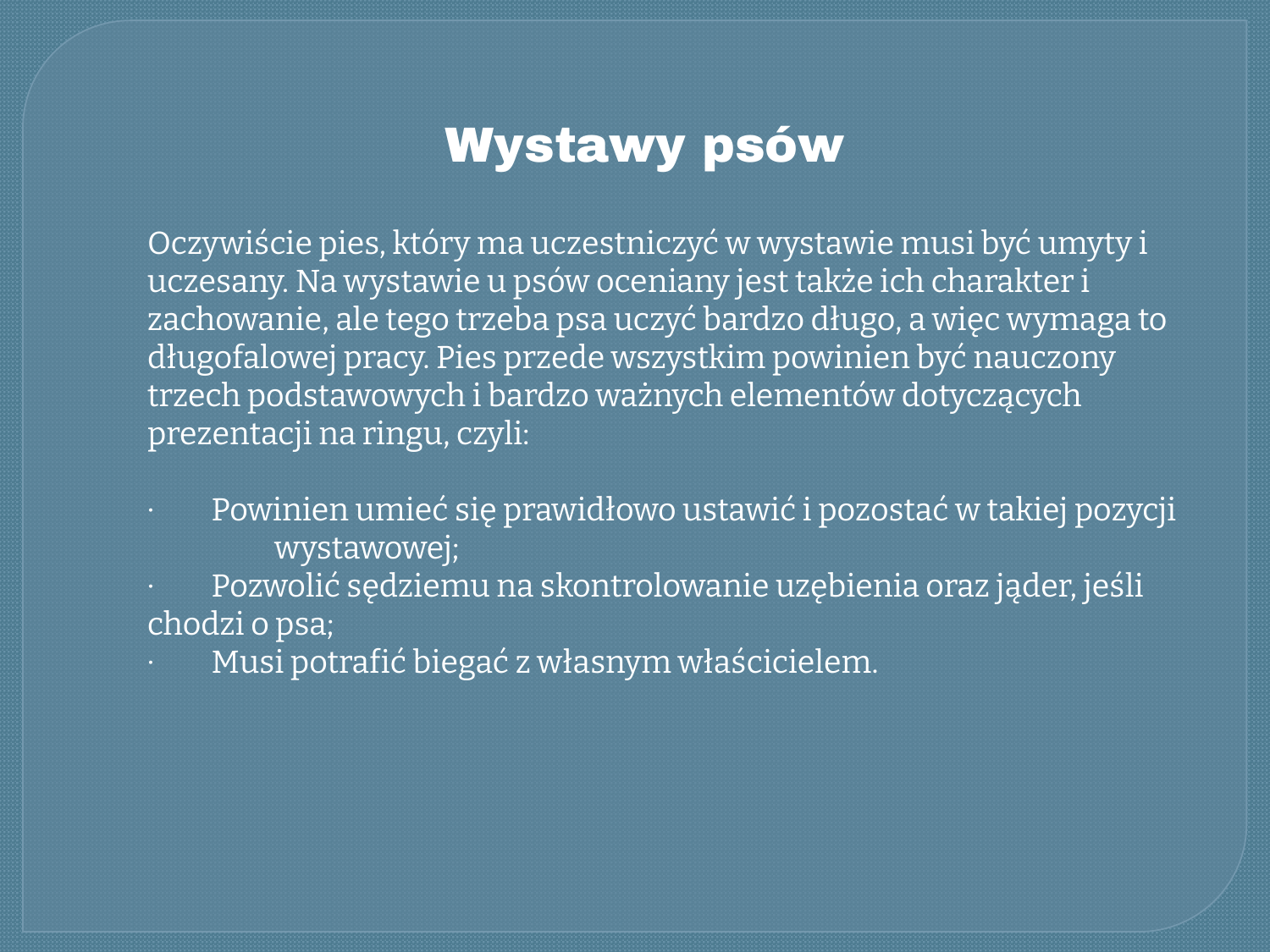

Wystawy psów
Oczywiście pies, który ma uczestniczyć w wystawie musi być umyty i uczesany. Na wystawie u psów oceniany jest także ich charakter i zachowanie, ale tego trzeba psa uczyć bardzo długo, a więc wymaga to długofalowej pracy. Pies przede wszystkim powinien być nauczony trzech podstawowych i bardzo ważnych elementów dotyczących prezentacji na ringu, czyli:

·         Powinien umieć się prawidłowo ustawić i pozostać w takiej pozycji 	wystawowej;
·         Pozwolić sędziemu na skontrolowanie uzębienia oraz jąder, jeśli 	chodzi o psa;
·         Musi potrafić biegać z własnym właścicielem.